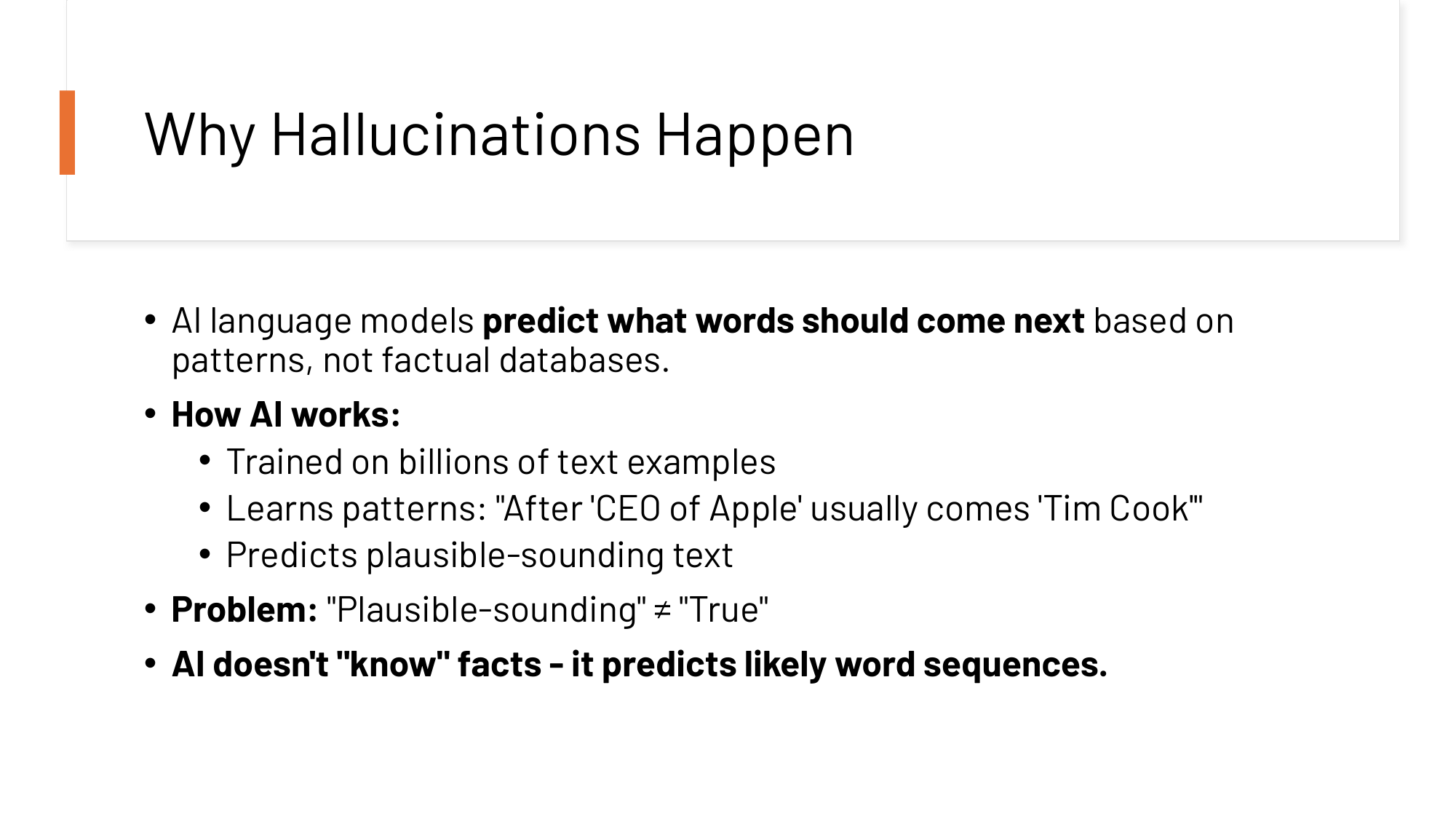

# Why Hallucinations Happen

AI language models predict what words should come next based on patterns, not factual databases.
How AI works:
Trained on billions of text examples
Learns patterns: "After 'CEO of Apple' usually comes 'Tim Cook'"
Predicts plausible-sounding text
Problem: "Plausible-sounding" ≠ "True"
AI doesn't "know" facts - it predicts likely word sequences.